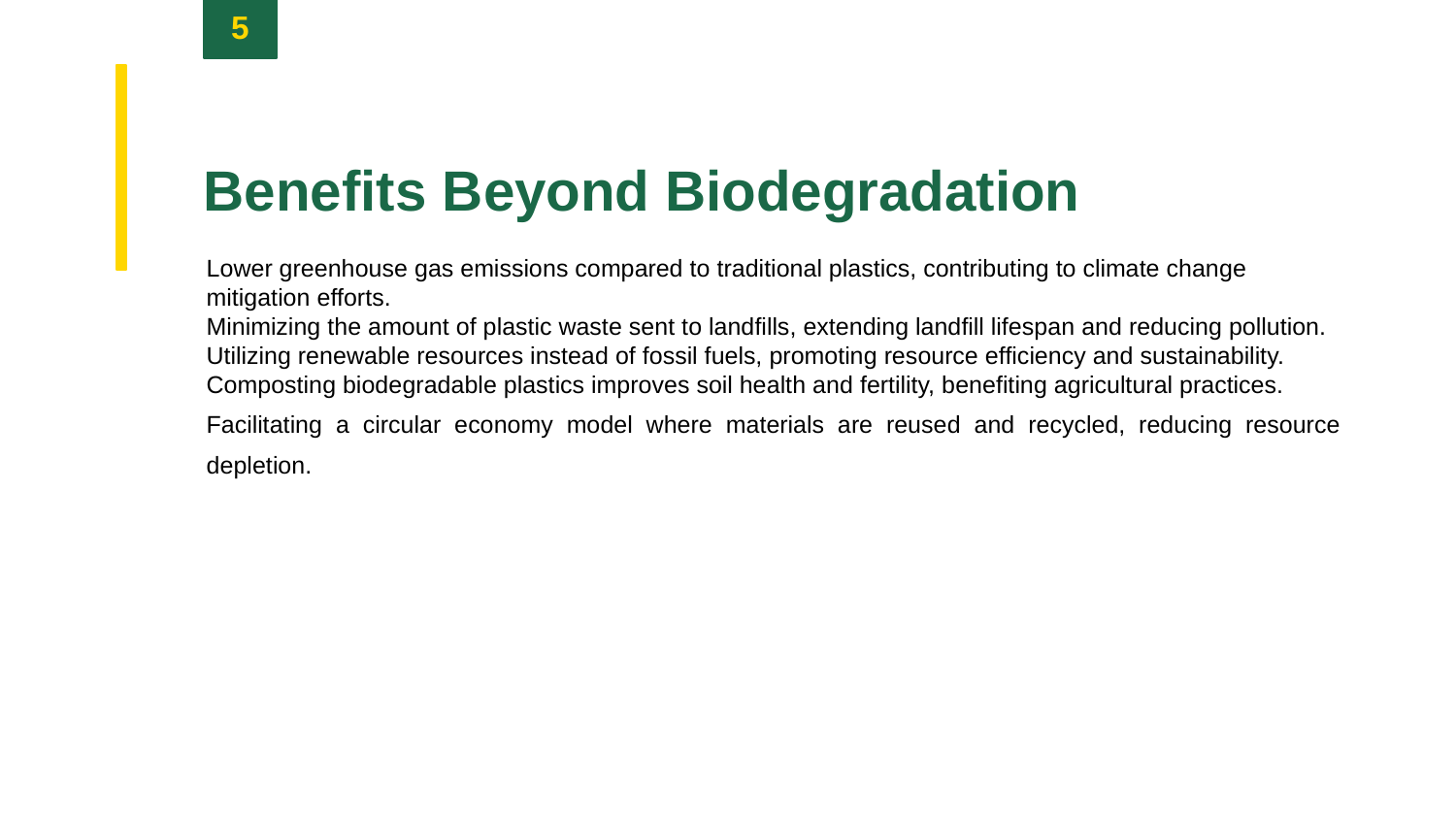

5

Benefits Beyond Biodegradation
Lower greenhouse gas emissions compared to traditional plastics, contributing to climate change mitigation efforts.
Minimizing the amount of plastic waste sent to landfills, extending landfill lifespan and reducing pollution.
Utilizing renewable resources instead of fossil fuels, promoting resource efficiency and sustainability.
Composting biodegradable plastics improves soil health and fertility, benefiting agricultural practices.
Facilitating a circular economy model where materials are reused and recycled, reducing resource depletion.